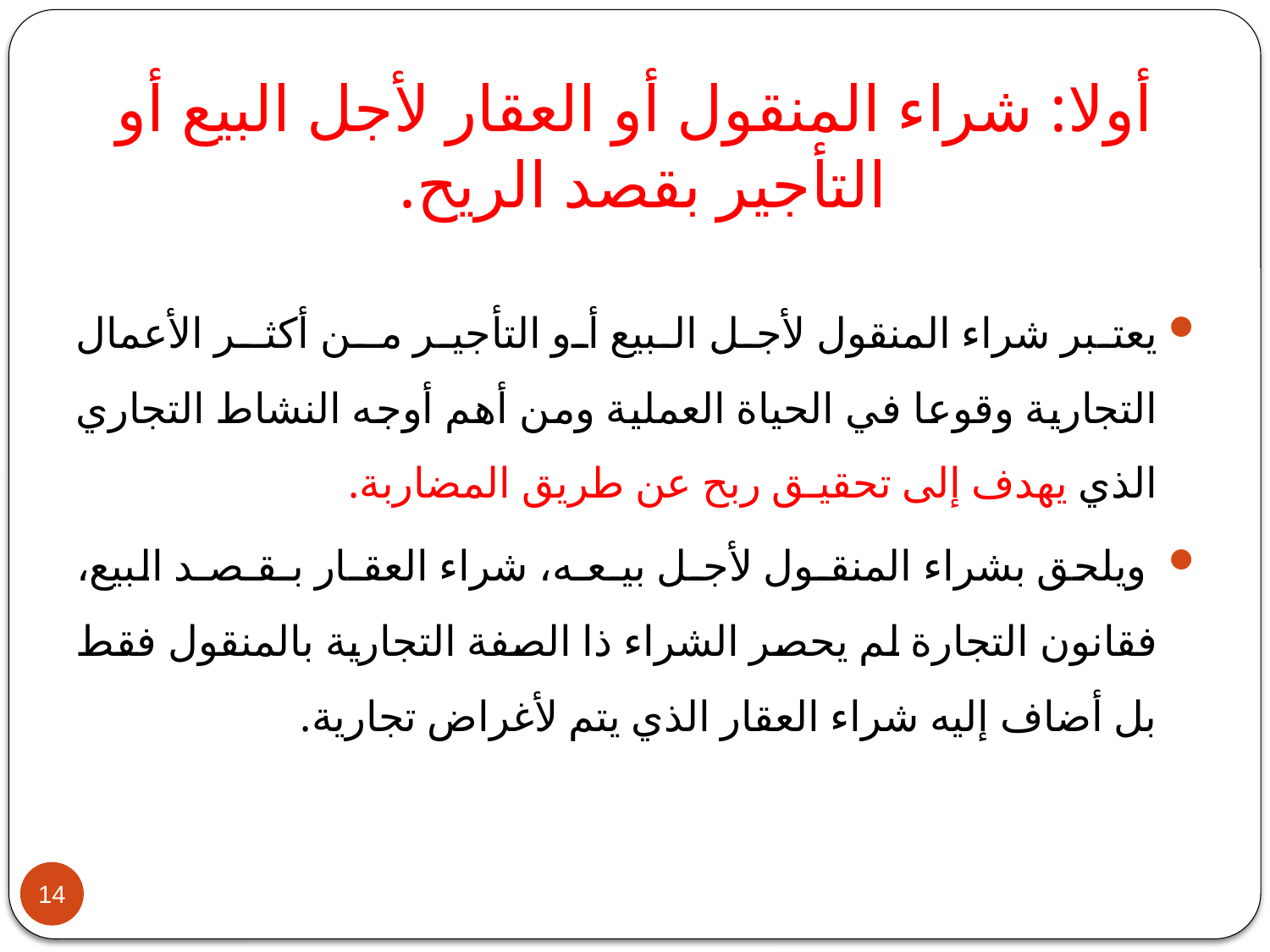

# أولا: شراء المنقول أو العقار لأجل البيع أو التأجير بقصد الريح.
يعتبر شراء المنقول لأجل البيع أو التأجير مـن أكثـر الأعمال التجارية وقوعا في الحياة العملية ومن أهم أوجه النشاط التجاري الذي يهدف إلى تحقيـق ربح عن طريق المضاربة.
 ويلحق بشراء المنقـول لأجـل بيـعـه، شراء العقـار بـقـصـد البيع، فقانون التجارة لم يحصر الشراء ذا الصفة التجارية بالمنقول فقط بل أضاف إليه شراء العقار الذي يتم لأغراض تجارية.
14